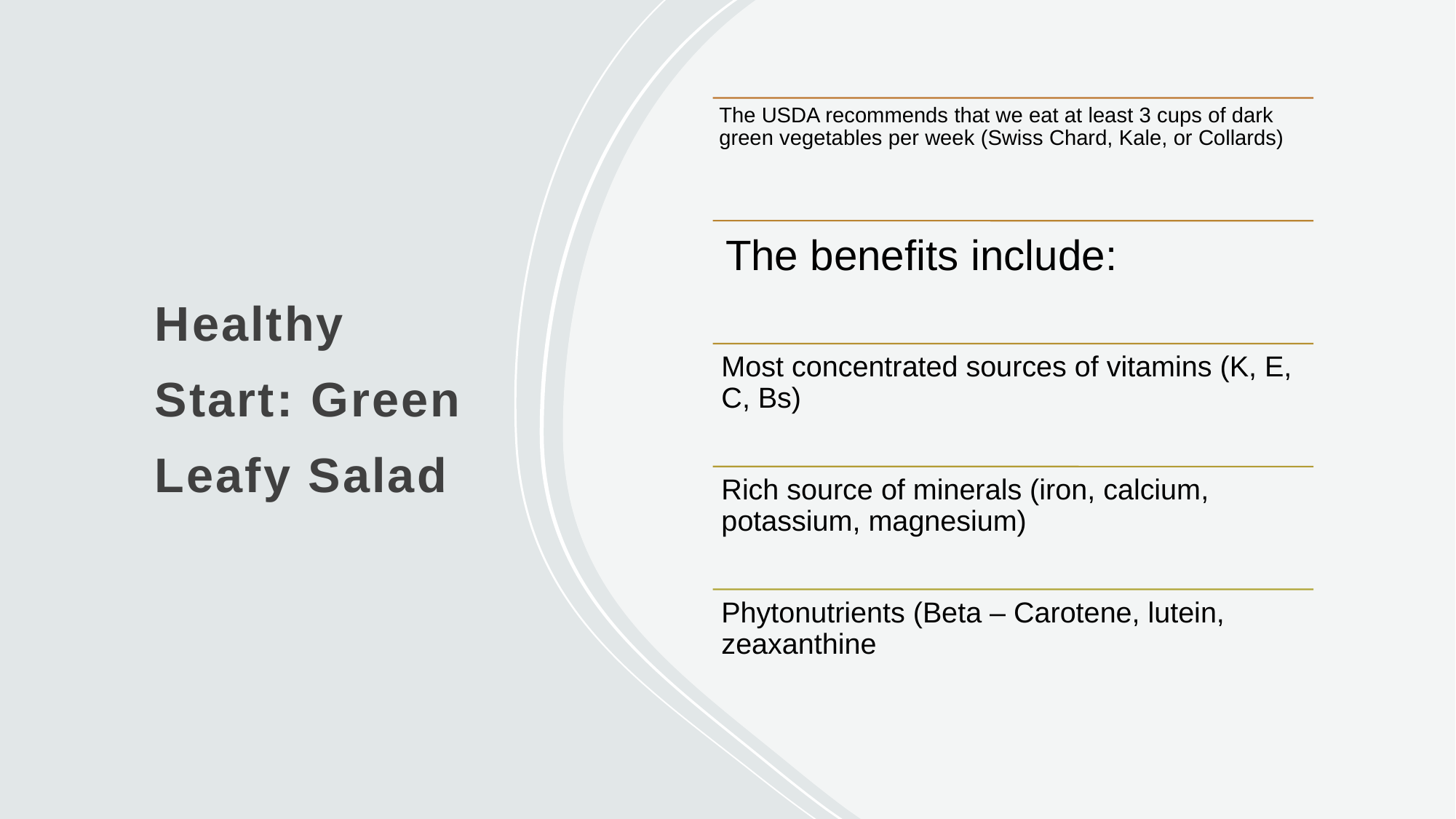

The USDA recommends that we eat at least 3 cups of dark green vegetables per week (Swiss Chard, Kale, or Collards)
The benefits include:
Most concentrated sources of vitamins (K, E, C, Bs)
Rich source of minerals (iron, calcium, potassium, magnesium)
Phytonutrients (Beta – Carotene, lutein, zeaxanthine
# Healthy Start: Green Leafy Salad